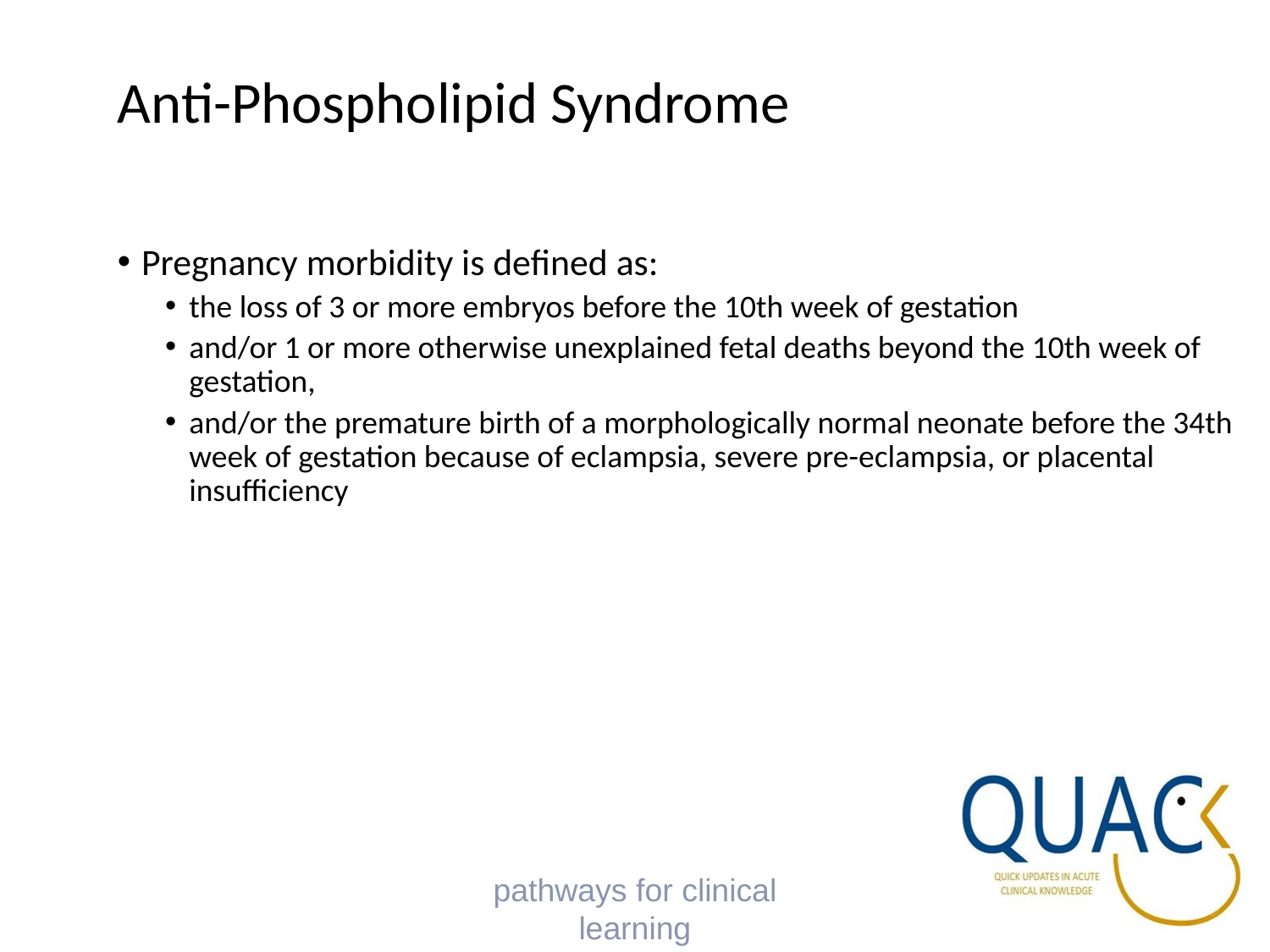

# Anti-Phospholipid Syndrome
Pregnancy morbidity is defined as:
the loss of 3 or more embryos before the 10th week of gestation
and/or 1 or more otherwise unexplained fetal deaths beyond the 10th week of gestation,
and/or the premature birth of a morphologically normal neonate before the 34th week of gestation because of eclampsia, severe pre-eclampsia, or placental insufficiency
pathways for clinical learning